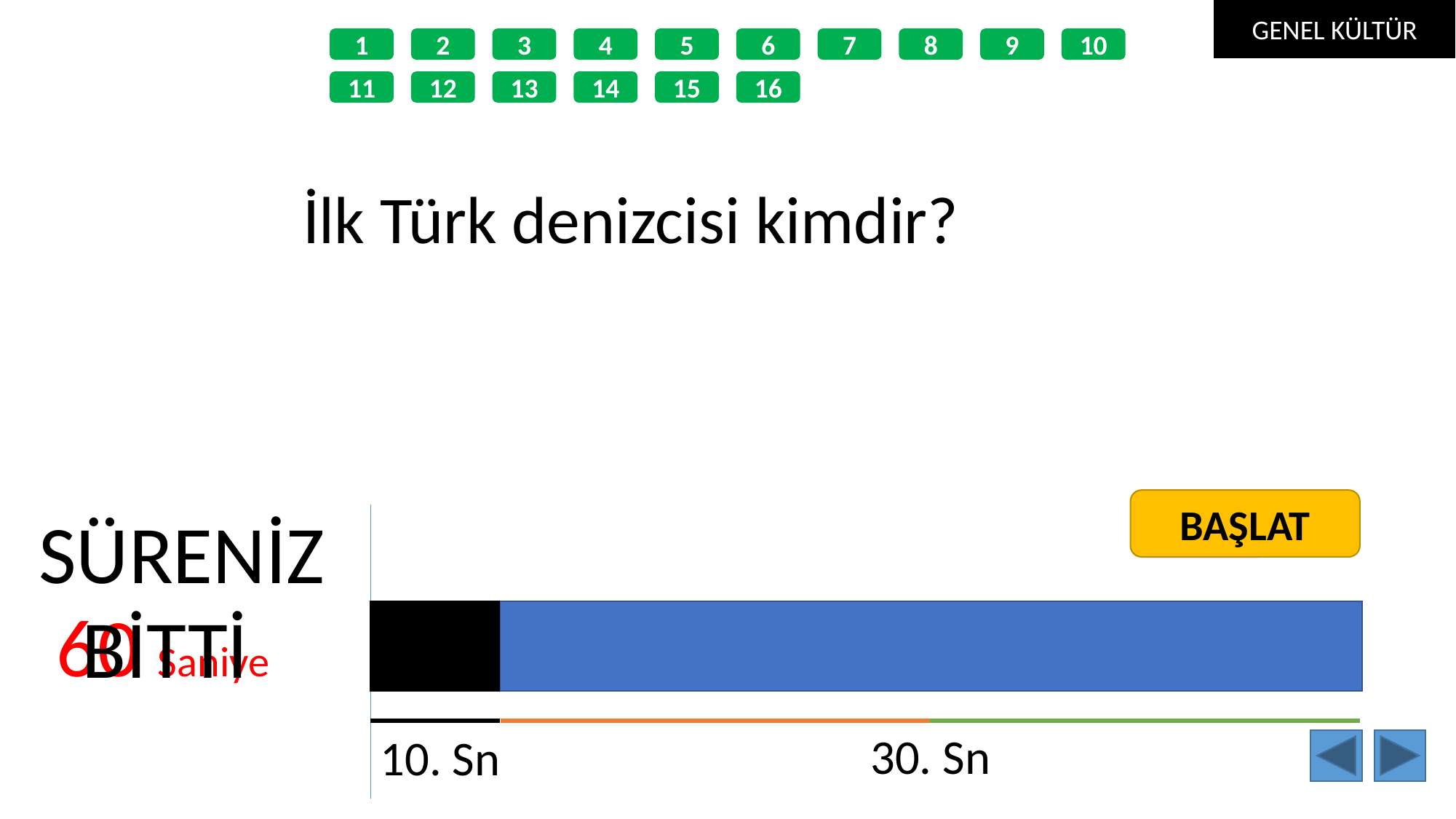

GENEL KÜLTÜR
1
2
3
4
5
6
7
8
9
10
11
12
13
14
15
16
İlk Türk denizcisi kimdir?
BAŞLAT
SÜRENİZ
60 Saniye
BİTTİ

30. Sn
10. Sn